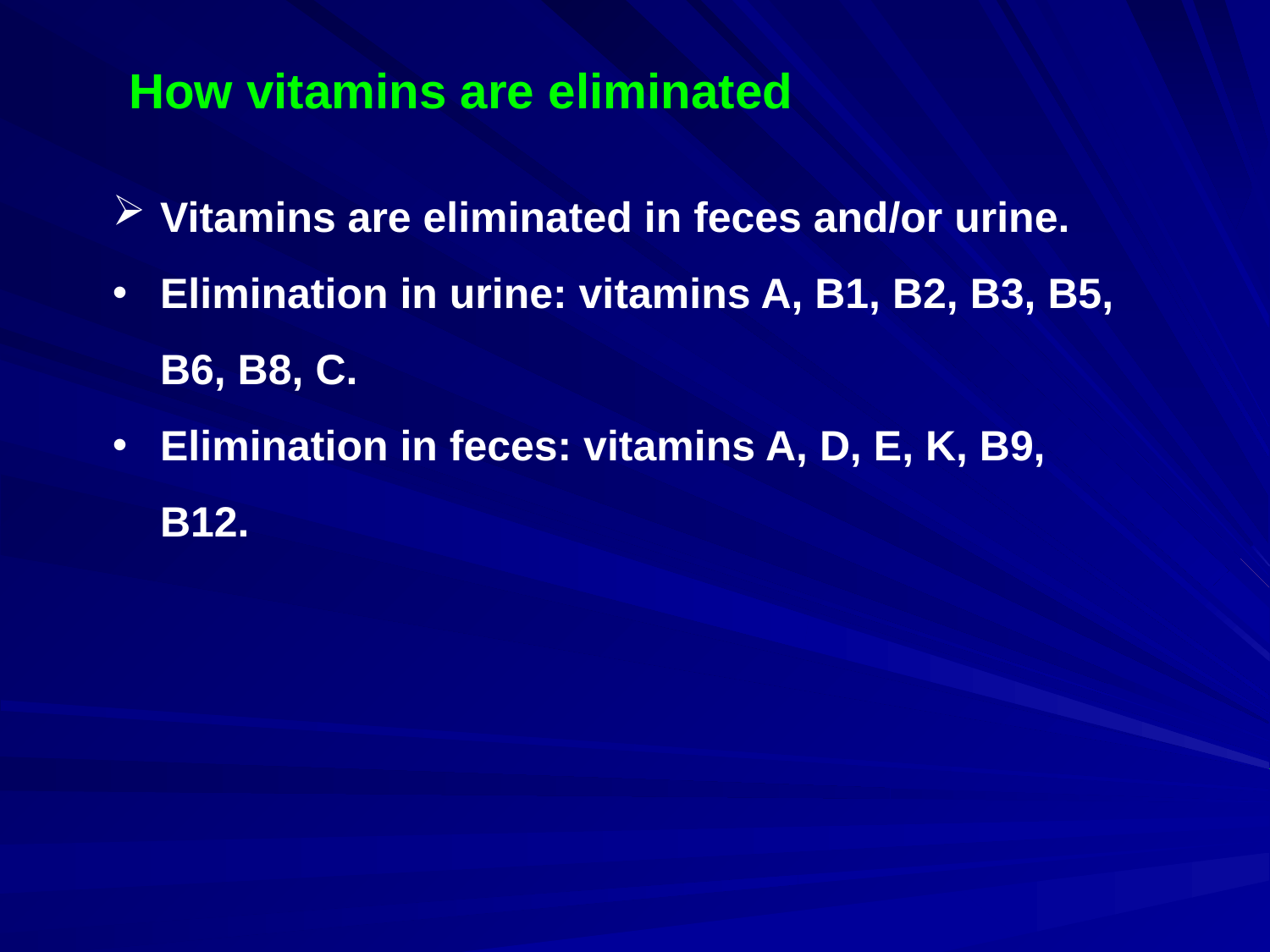

How vitamins are eliminated
Vitamins are eliminated in feces and/or urine.
Elimination in urine: vitamins A, B1, B2, B3, B5, B6, B8, C.
Elimination in feces: vitamins A, D, E, K, B9, B12.